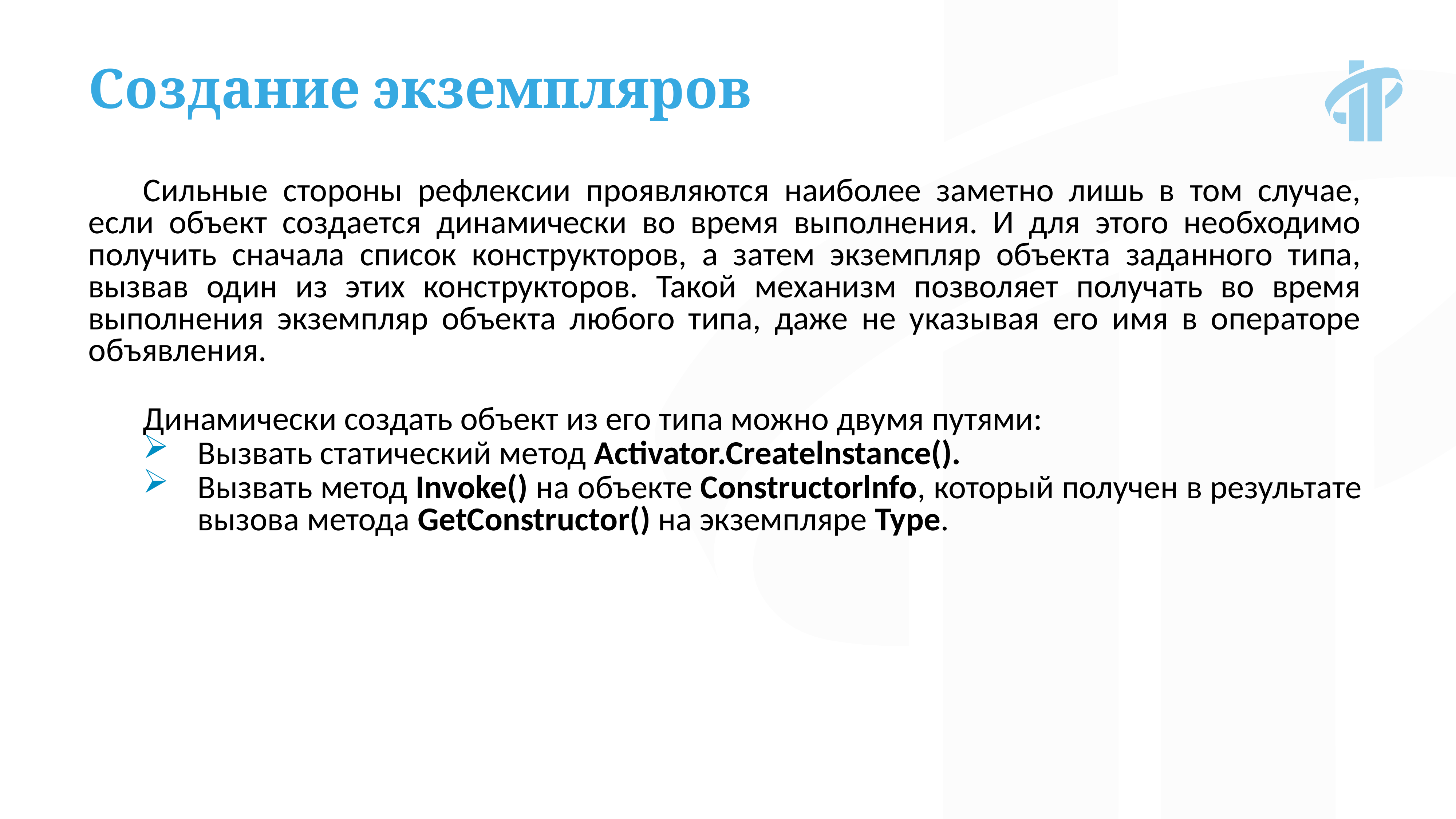

Создание экземпляров
Сильные стороны рефлексии проявляются наиболее заметно лишь в том случае, если объект создается динамически во время выполнения. И для этого необходимо получить сначала список конструкторов, а затем экземпляр объекта заданного типа, вызвав один из этих конструкторов. Такой механизм позволяет получать во время выполнения экземпляр объекта любого типа, даже не указывая его имя в операторе объявления.

Динамически создать объект из его типа можно двумя путями:
Вызвать статический метод Activator.Createlnstance().
Вызвать метод Invoke() на объекте Constructorlnfo, который получен в результате вызова метода GetConstructor() на экземпляре Туре.